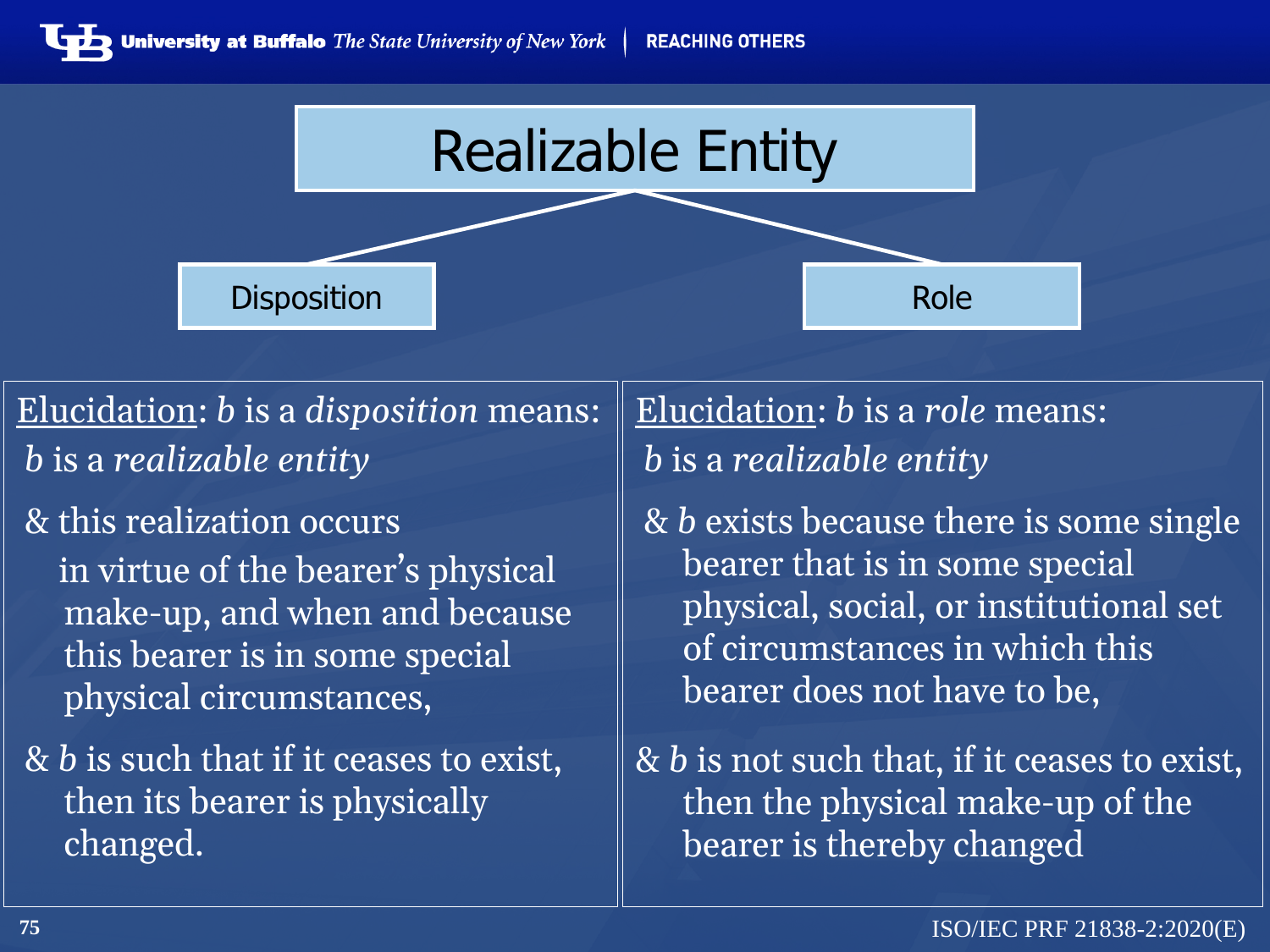

# Realizable Entity
Realizable Entity
Disposition
Role
Elucidation: b is a disposition means:
 b is a realizable entity

 & this realization occurs
     in virtue of the bearer’s physical make-up, and when and because this bearer is in some special physical circumstances,

 & b is such that if it ceases to exist, then its bearer is physically changed.
Elucidation: b is a role means:
 b is a realizable entity

 & b exists because there is some single bearer that is in some special physical, social, or institutional set of circumstances in which this bearer does not have to be,

& b is not such that, if it ceases to exist, then the physical make-up of the bearer is thereby changed
75
ISO/IEC PRF 21838-2:2020(E)